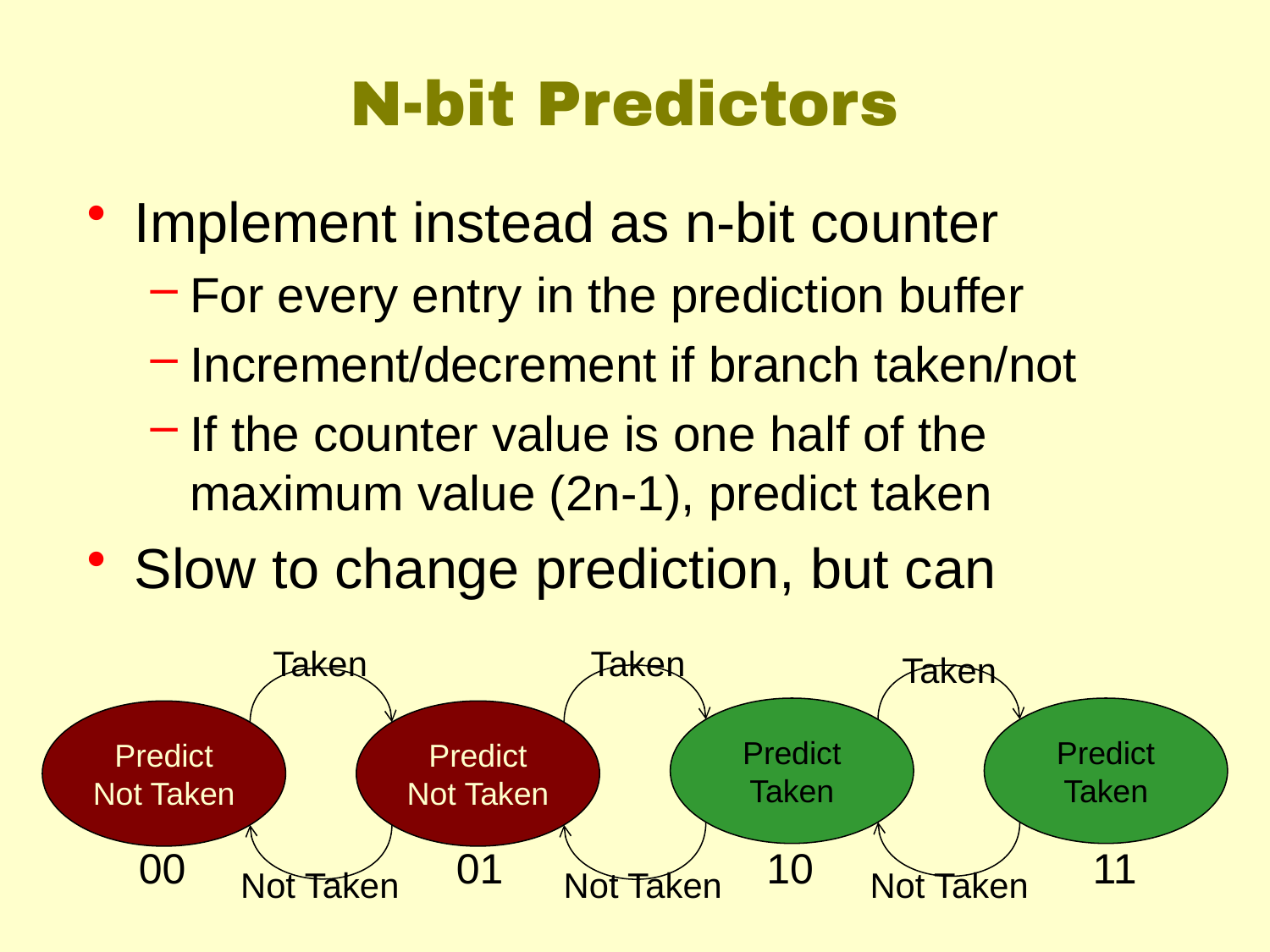

# N-bit Predictors
Implement instead as n-bit counter
For every entry in the prediction buffer
Increment/decrement if branch taken/not
If the counter value is one half of the maximum value (2n-1), predict taken
Slow to change prediction, but can
Taken
Taken
Taken
Predict Taken
Predict Taken
Predict Not Taken
Predict Not Taken
00
01
10
11
Not Taken
Not Taken
Not Taken